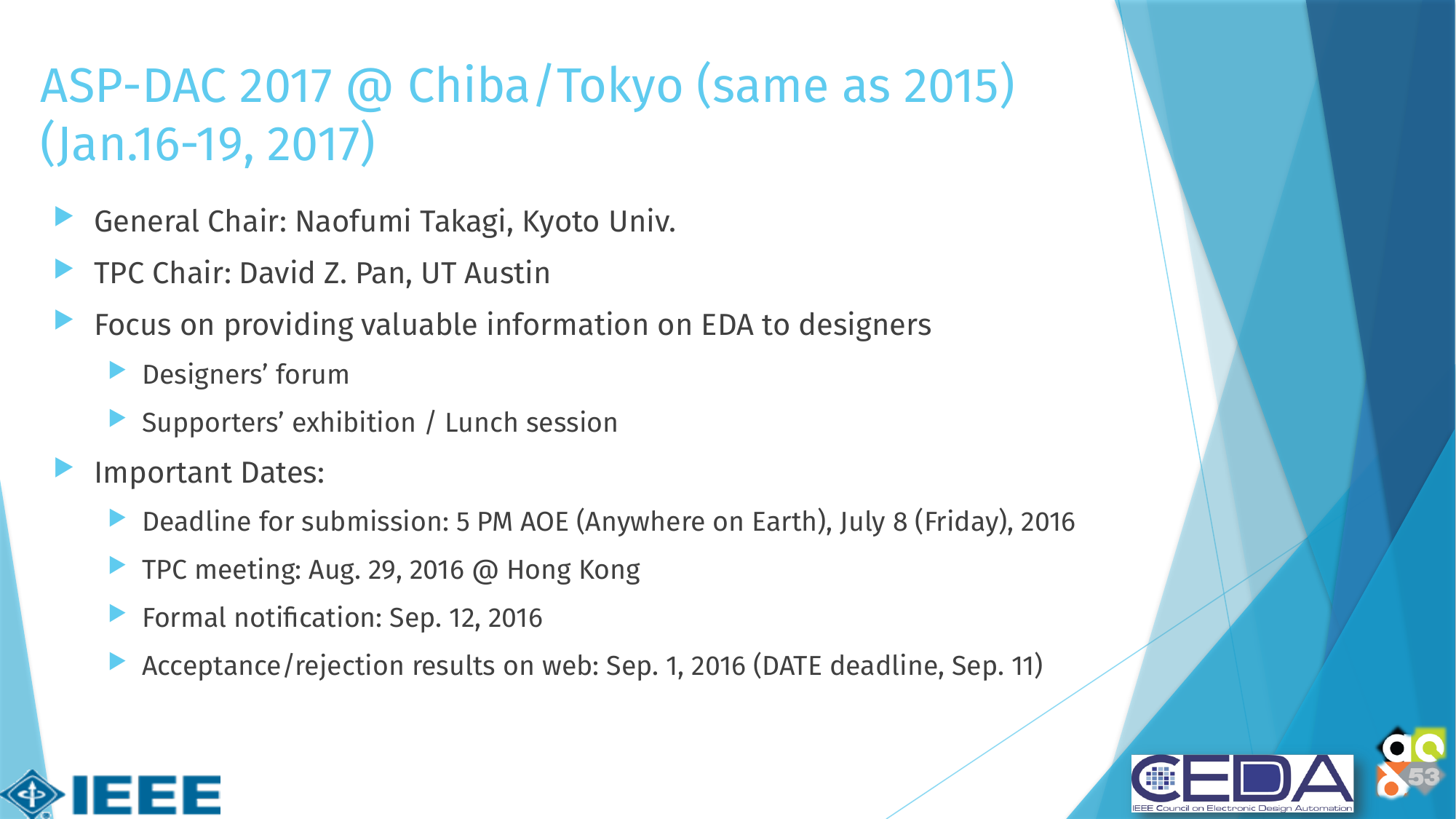

# ASP-DAC 2017 @ Chiba/Tokyo (same as 2015) (Jan.16-19, 2017)
General Chair: Naofumi Takagi, Kyoto Univ.
TPC Chair: David Z. Pan, UT Austin
Focus on providing valuable information on EDA to designers
Designers’ forum
Supporters’ exhibition / Lunch session
Important Dates:
Deadline for submission: 5 PM AOE (Anywhere on Earth), July 8 (Friday), 2016
TPC meeting: Aug. 29, 2016 @ Hong Kong
Formal notification: Sep. 12, 2016
Acceptance/rejection results on web: Sep. 1, 2016 (DATE deadline, Sep. 11)